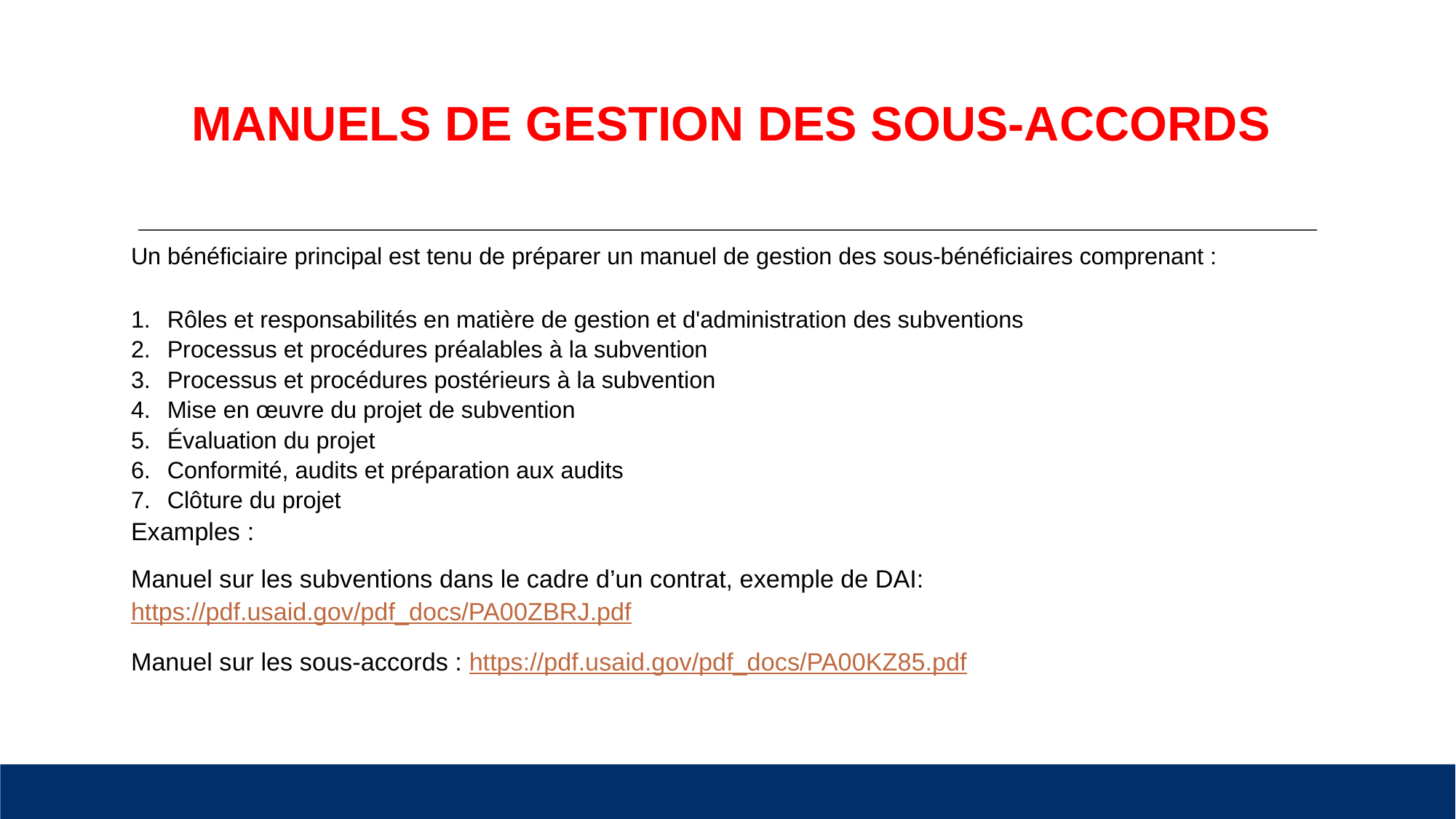

# MANUELS DE GESTION DES SOUS-ACCORDS
Un bénéficiaire principal est tenu de préparer un manuel de gestion des sous-bénéficiaires comprenant :

Rôles et responsabilités en matière de gestion et d'administration des subventions
Processus et procédures préalables à la subvention
Processus et procédures postérieurs à la subvention
Mise en œuvre du projet de subvention
Évaluation du projet
Conformité, audits et préparation aux audits
Clôture du projet
Examples :
Manuel sur les subventions dans le cadre d’un contrat, exemple de DAI: https://pdf.usaid.gov/pdf_docs/PA00ZBRJ.pdf
Manuel sur les sous-accords : https://pdf.usaid.gov/pdf_docs/PA00KZ85.pdf